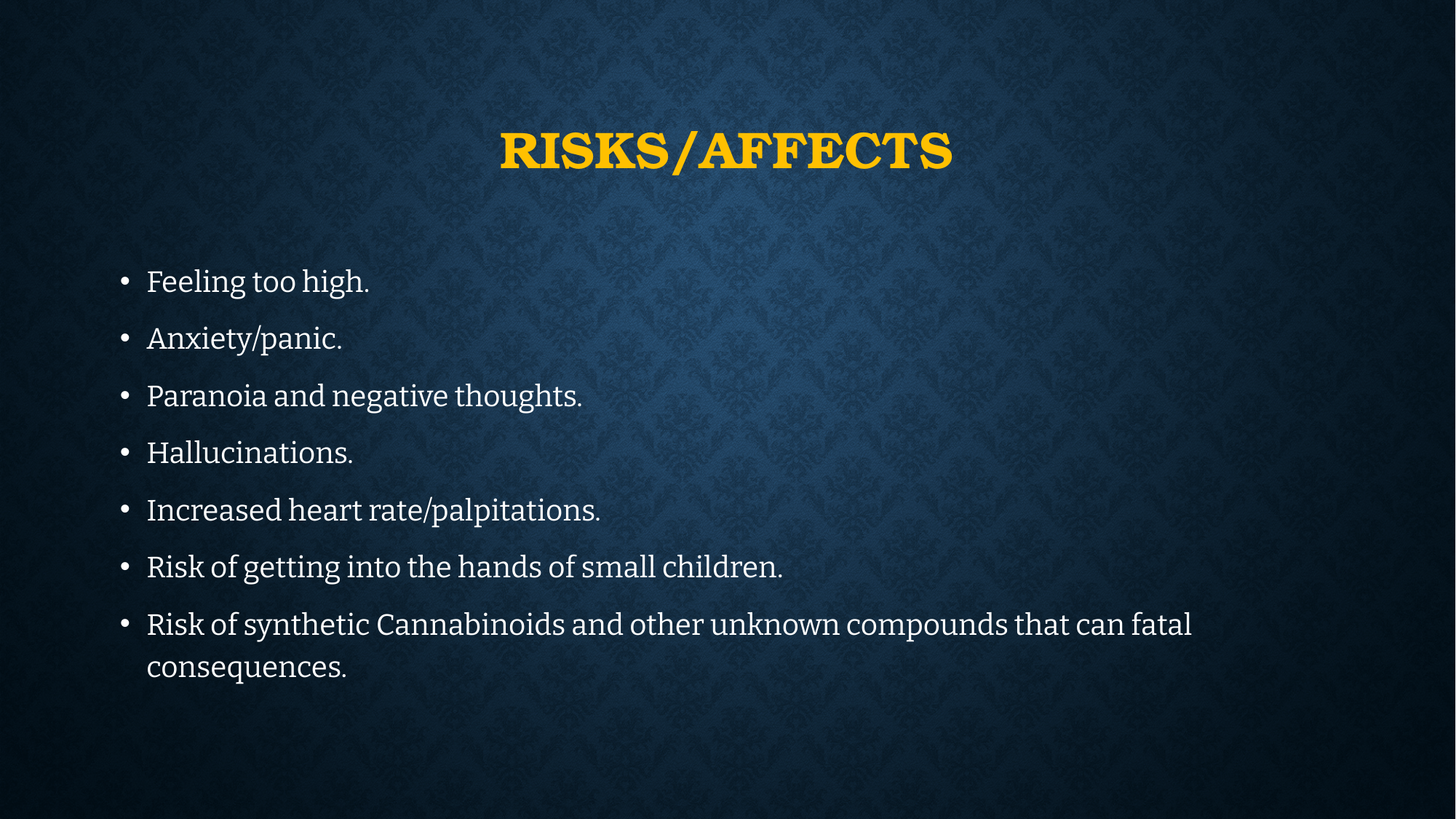

# risks/affects
Feeling too high.
Anxiety/panic.
Paranoia and negative thoughts.
Hallucinations.
Increased heart rate/palpitations.
Risk of getting into the hands of small children.
Risk of synthetic Cannabinoids and other unknown compounds that can fatal consequences.